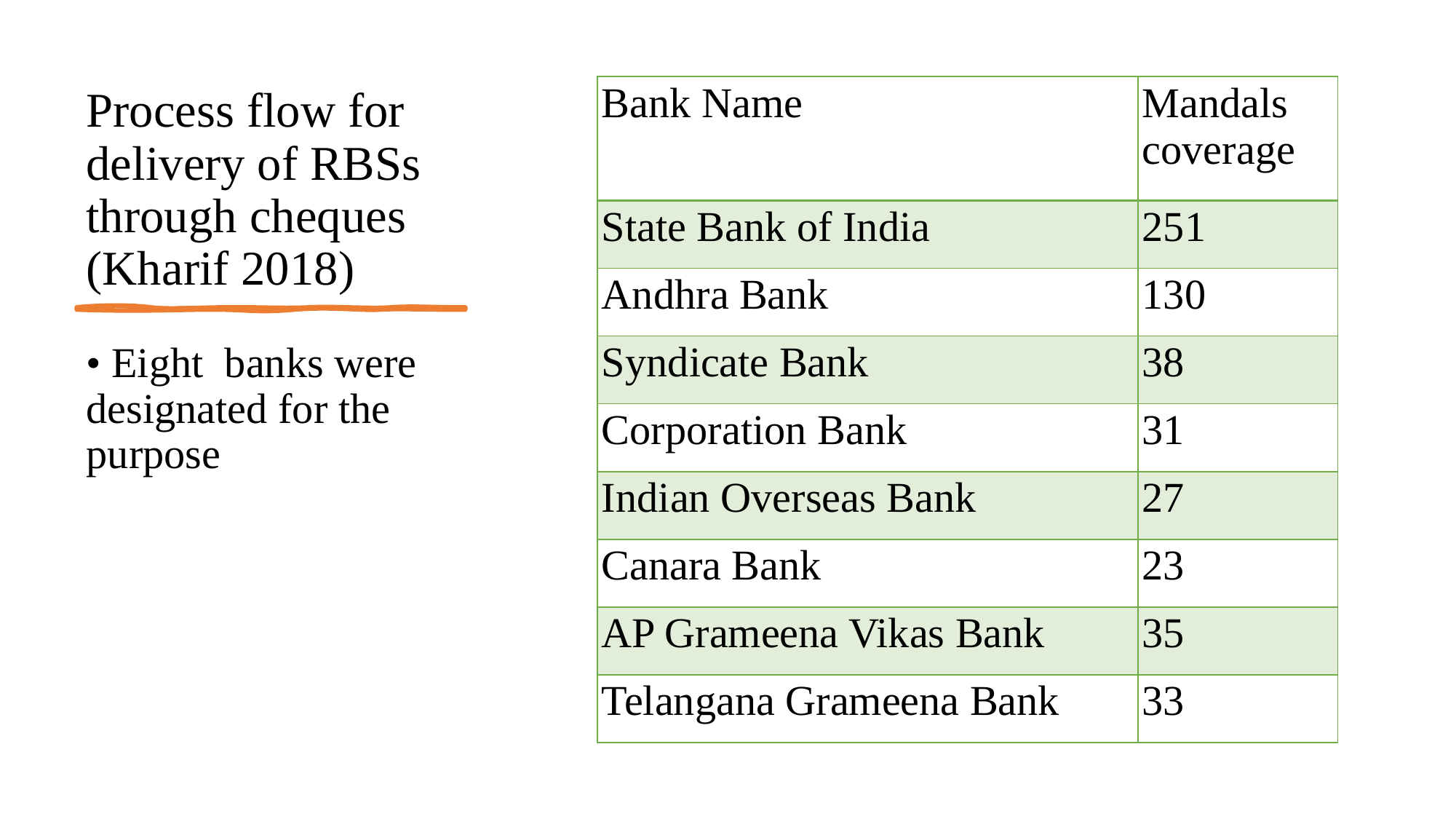

# Process flow for delivery of RBSs through cheques (Kharif 2018)
| Bank Name | Mandals coverage |
| --- | --- |
| State Bank of India | 251 |
| Andhra Bank | 130 |
| Syndicate Bank | 38 |
| Corporation Bank | 31 |
| Indian Overseas Bank | 27 |
| Canara Bank | 23 |
| AP Grameena Vikas Bank | 35 |
| Telangana Grameena Bank | 33 |

• Eight  banks were designated for the purpose

20